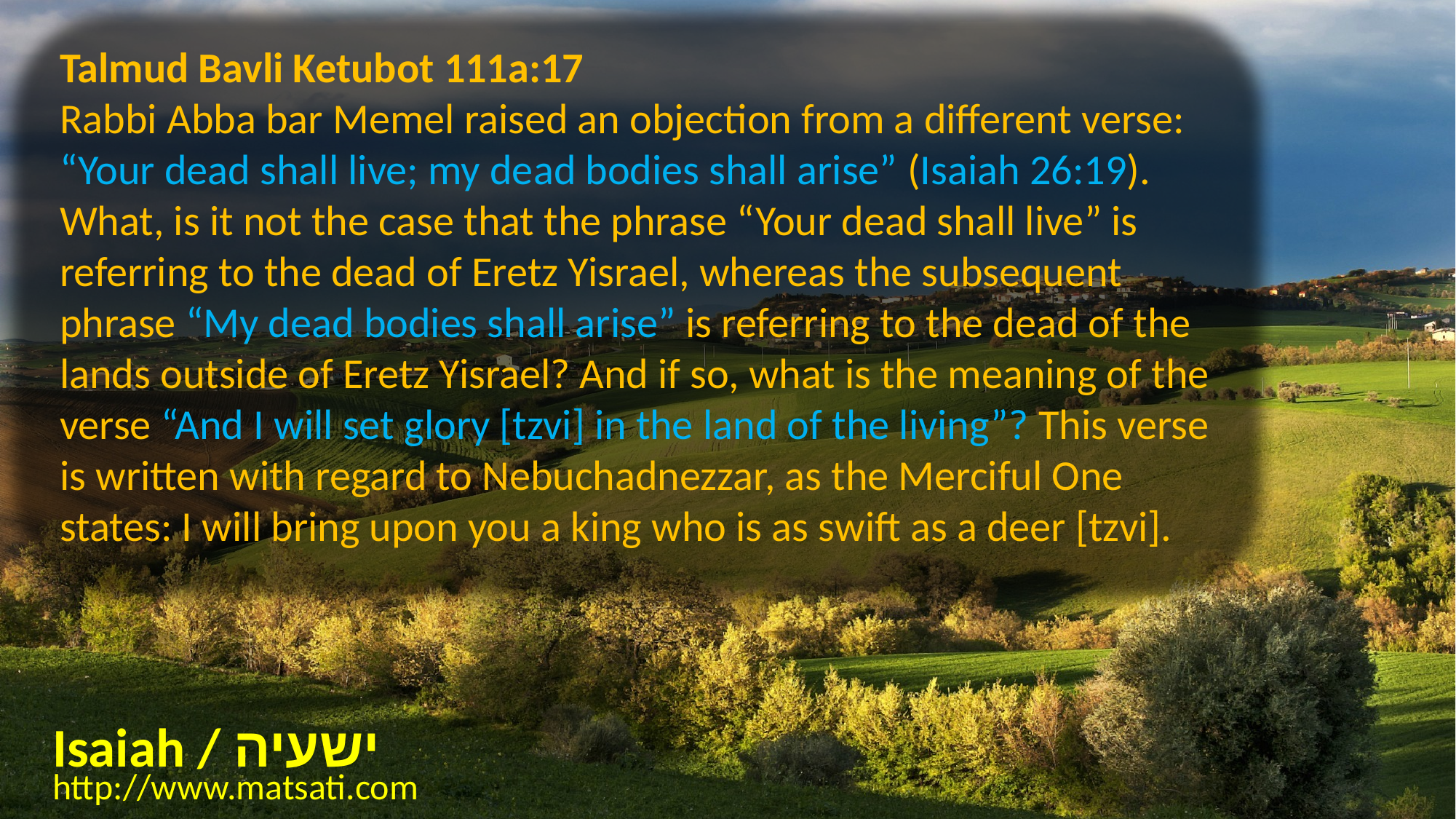

Talmud Bavli Ketubot 111a:17
Rabbi Abba bar Memel raised an objection from a different verse: “Your dead shall live; my dead bodies shall arise” (Isaiah 26:19). What, is it not the case that the phrase “Your dead shall live” is referring to the dead of Eretz Yisrael, whereas the subsequent phrase “My dead bodies shall arise” is referring to the dead of the lands outside of Eretz Yisrael? And if so, what is the meaning of the verse “And I will set glory [tzvi] in the land of the living”? This verse is written with regard to Nebuchadnezzar, as the Merciful One states: I will bring upon you a king who is as swift as a deer [tzvi].
Isaiah / ישעיה
http://www.matsati.com